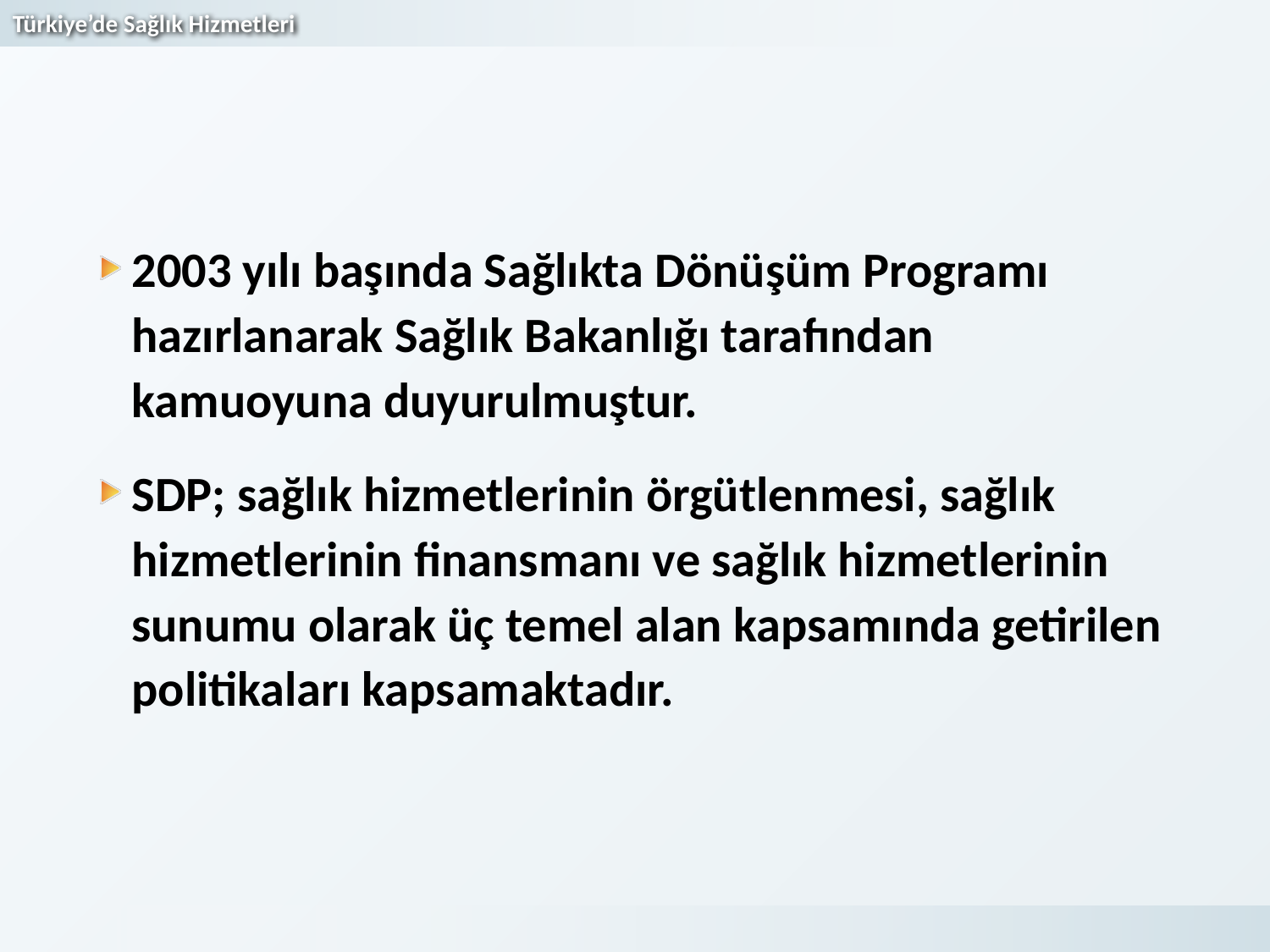

2003 yılı başında Sağlıkta Dönüşüm Programı hazırlanarak Sağlık Bakanlığı tarafından kamuoyuna duyurulmuştur.
SDP; sağlık hizmetlerinin örgütlenmesi, sağlık hizmetlerinin finansmanı ve sağlık hizmetlerinin sunumu olarak üç temel alan kapsamında getirilen politikaları kapsamaktadır.